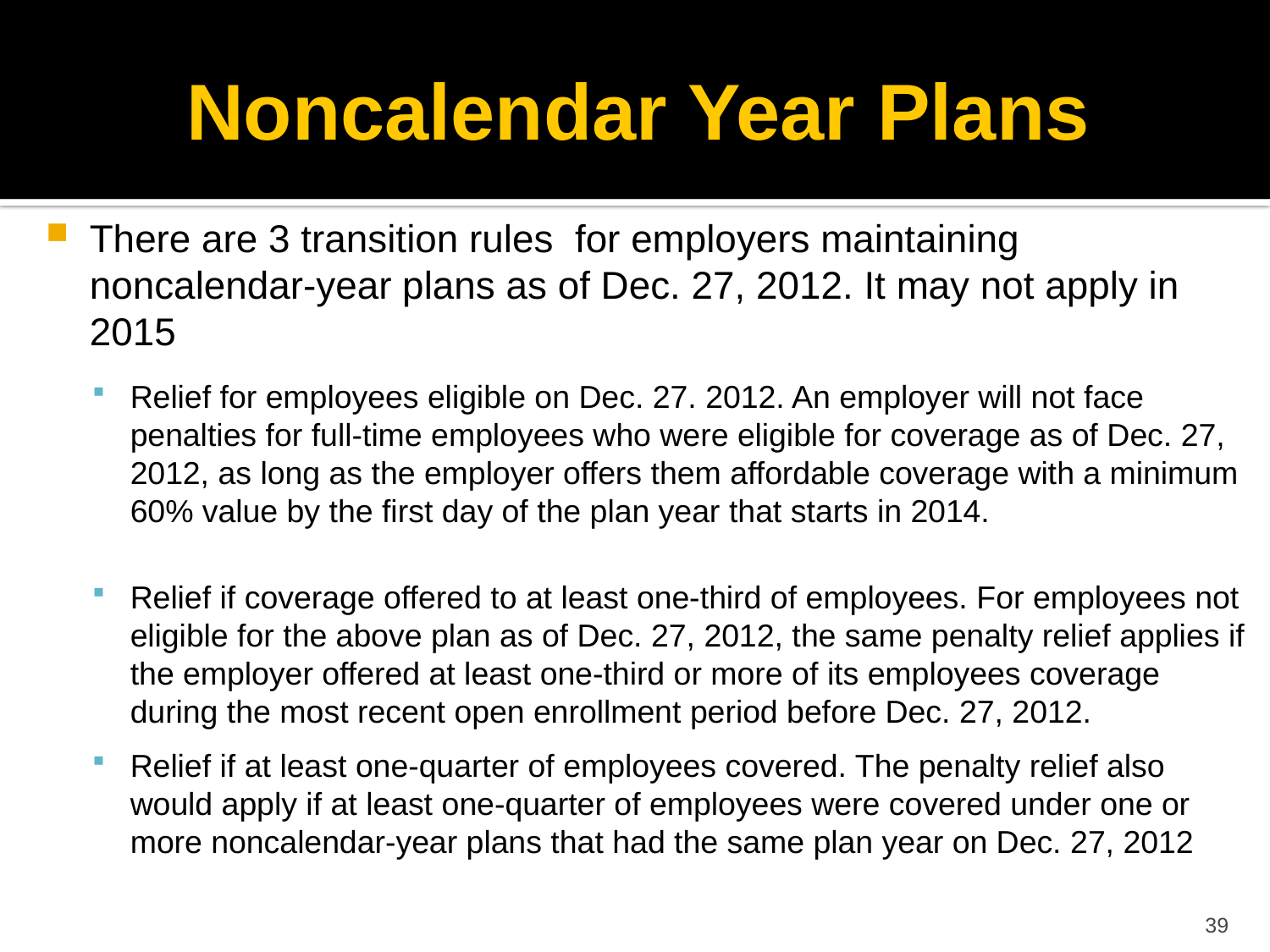

# Noncalendar Year Plans
There are 3 transition rules  for employers maintaining noncalendar-year plans as of Dec. 27, 2012. It may not apply in 2015

Relief for employees eligible on Dec. 27. 2012. An employer will not face penalties for full-time employees who were eligible for coverage as of Dec. 27, 2012, as long as the employer offers them affordable coverage with a minimum 60% value by the first day of the plan year that starts in 2014.

Relief if coverage offered to at least one-third of employees. For employees not eligible for the above plan as of Dec. 27, 2012, the same penalty relief applies if the employer offered at least one-third or more of its employees coverage during the most recent open enrollment period before Dec. 27, 2012.

Relief if at least one-quarter of employees covered. The penalty relief also would apply if at least one-quarter of employees were covered under one or more noncalendar-year plans that had the same plan year on Dec. 27, 2012
39